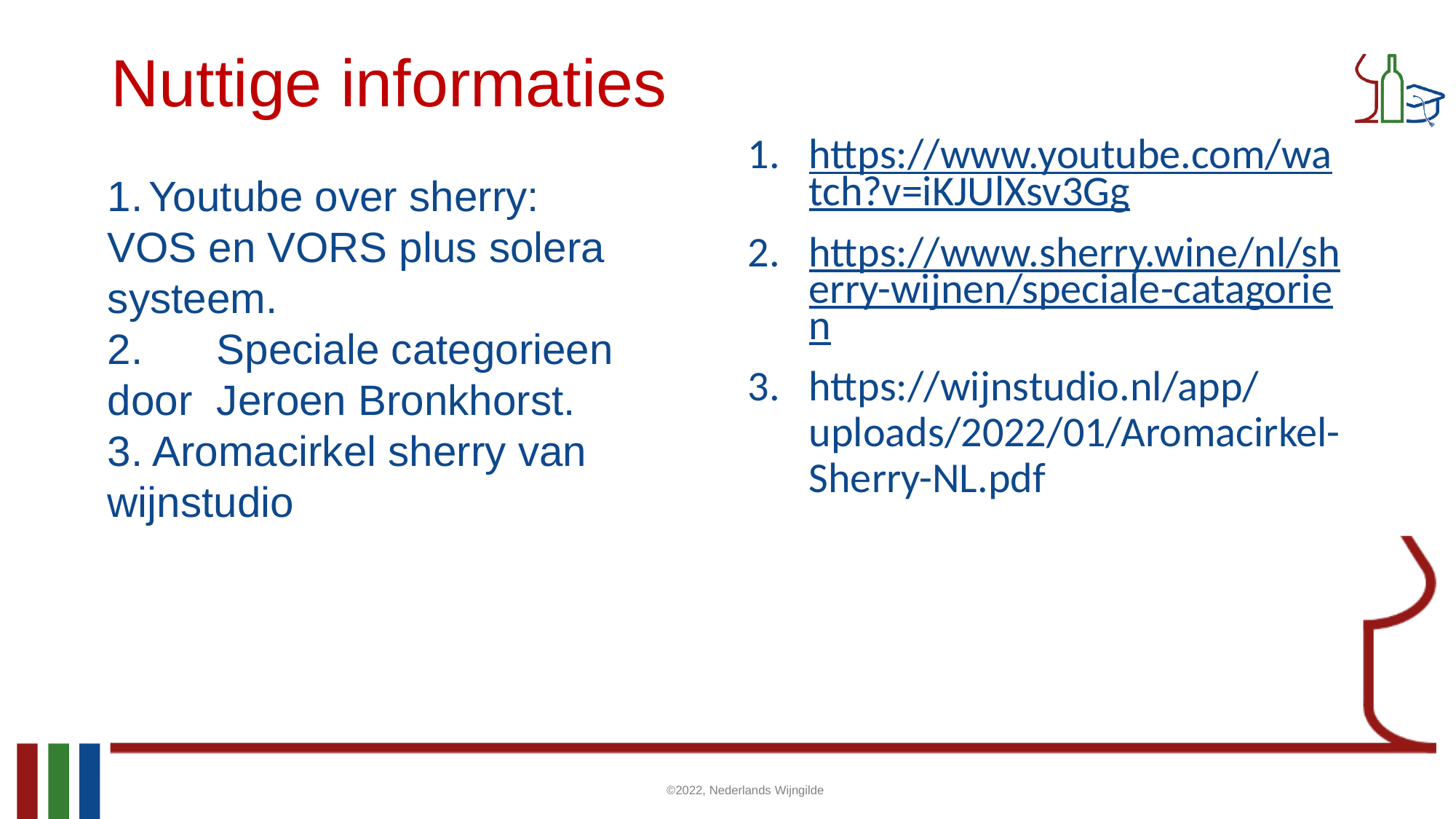

# Nuttige informaties
https://www.youtube.com/watch?v=iKJUlXsv3Gg
https://www.sherry.wine/nl/sherry-wijnen/speciale-catagorien
https://wijnstudio.nl/app/uploads/2022/01/Aromacirkel-Sherry-NL.pdf
Youtube over sherry:
VOS en VORS plus solera systeem.
2. 	Speciale categorieen door 	Jeroen Bronkhorst.
3. Aromacirkel sherry van wijnstudio